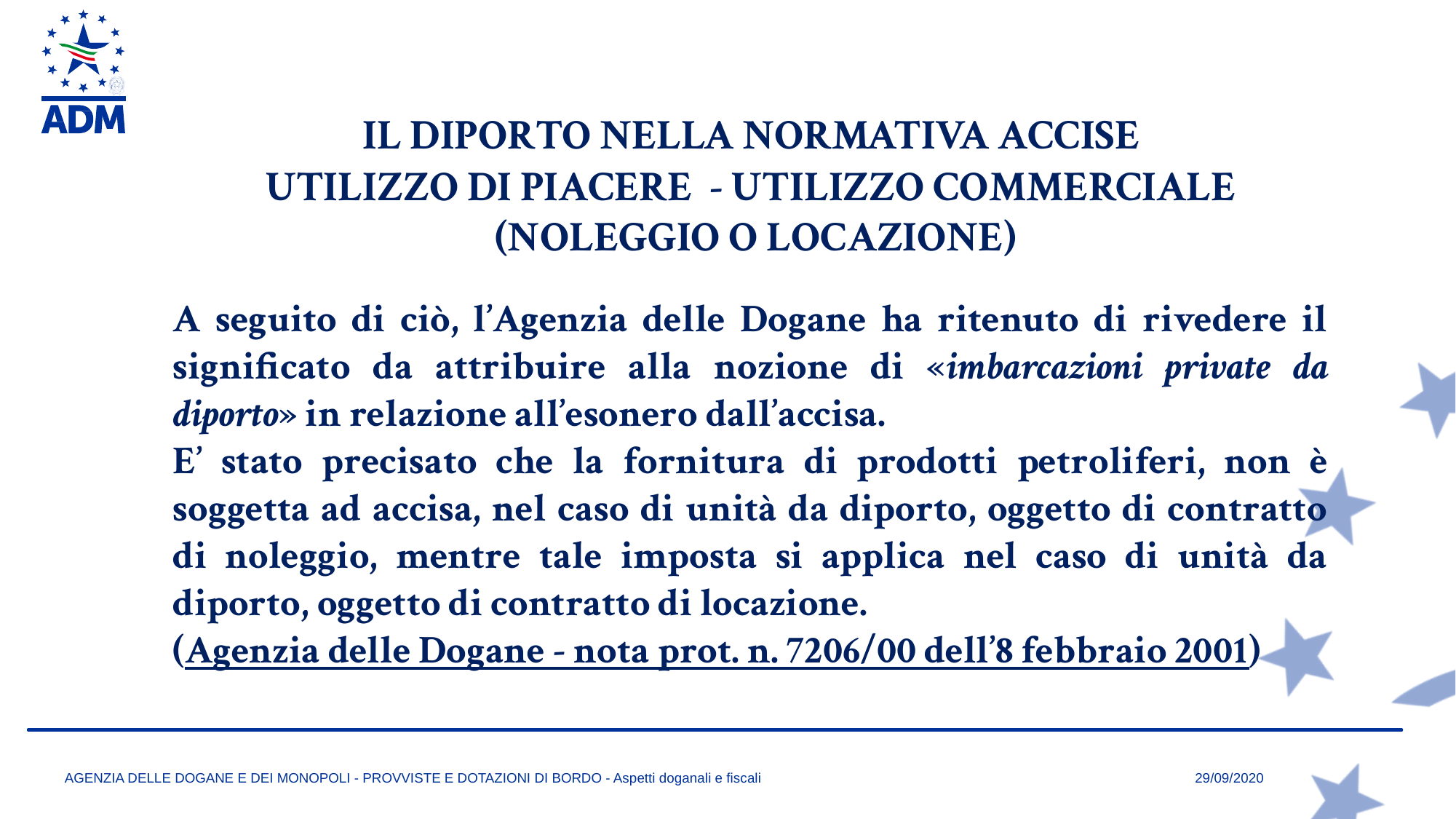

IL DIPORTO NELLA NORMATIVA ACCISE
UTILIZZO DI PIACERE  - UTILIZZO COMMERCIALE
 (NOLEGGIO O LOCAZIONE)

A seguito di ciò, l’Agenzia delle Dogane ha ritenuto di rivedere il significato da attribuire alla nozione di «imbarcazioni private da diporto» in relazione all’esonero dall’accisa.
E’ stato precisato che la fornitura di prodotti petroliferi, non è soggetta ad accisa, nel caso di unità da diporto, oggetto di contratto di noleggio, mentre tale imposta si applica nel caso di unità da diporto, oggetto di contratto di locazione.
(Agenzia delle Dogane - nota prot. n. 7206/00 dell’8 febbraio 2001)
AGENZIA DELLE DOGANE E DEI MONOPOLI - PROVVISTE E DOTAZIONI DI BORDO - Aspetti doganali e fiscali
29/09/2020